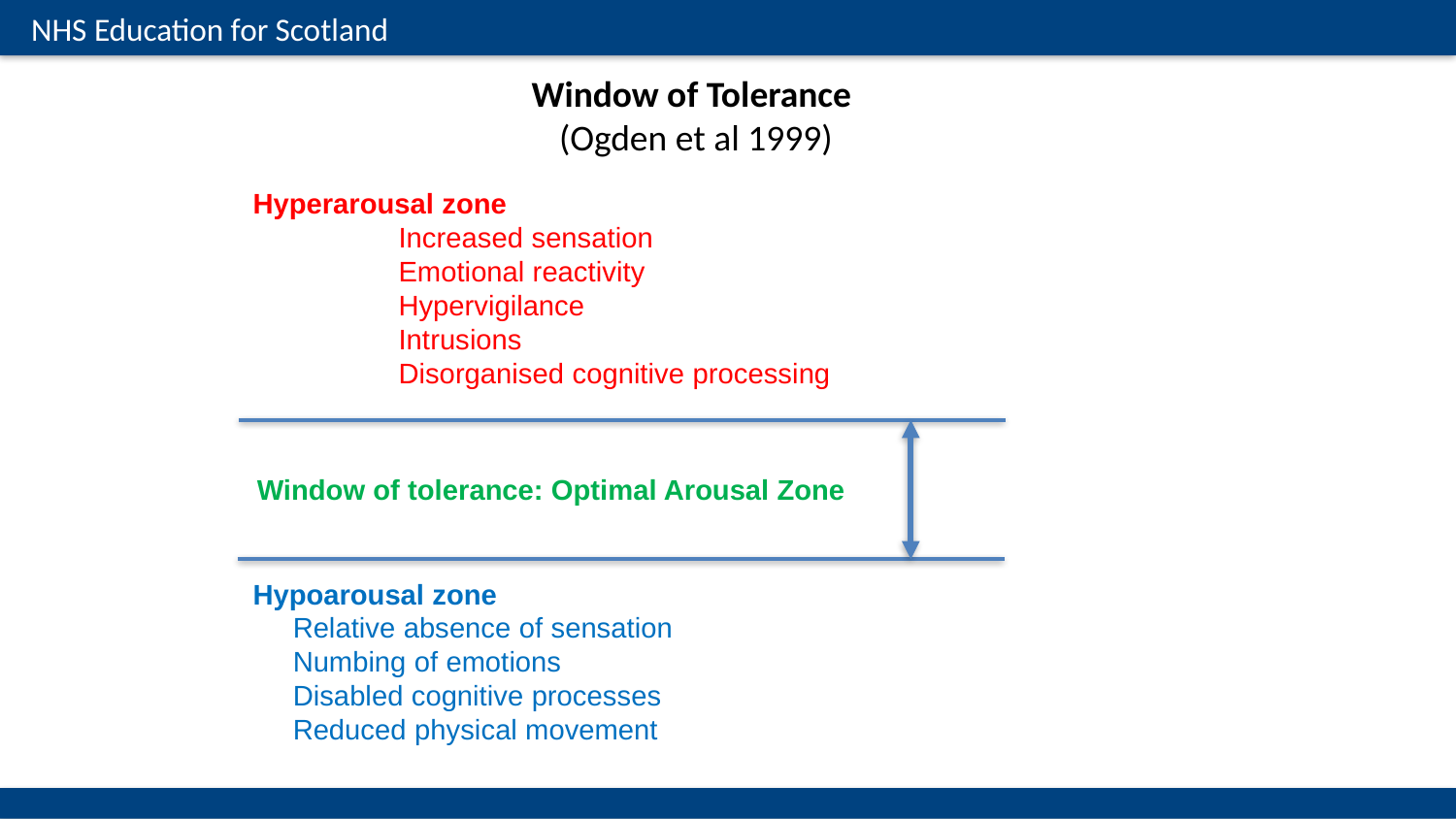

Window of Tolerance
(Ogden et al 1999)
Hyperarousal zone
	Increased sensation
	Emotional reactivity
	Hypervigilance
	Intrusions
	Disorganised cognitive processing
Window of tolerance: Optimal Arousal Zone
Hypoarousal zone
     Relative absence of sensation
     Numbing of emotions
     Disabled cognitive processes
     Reduced physical movement